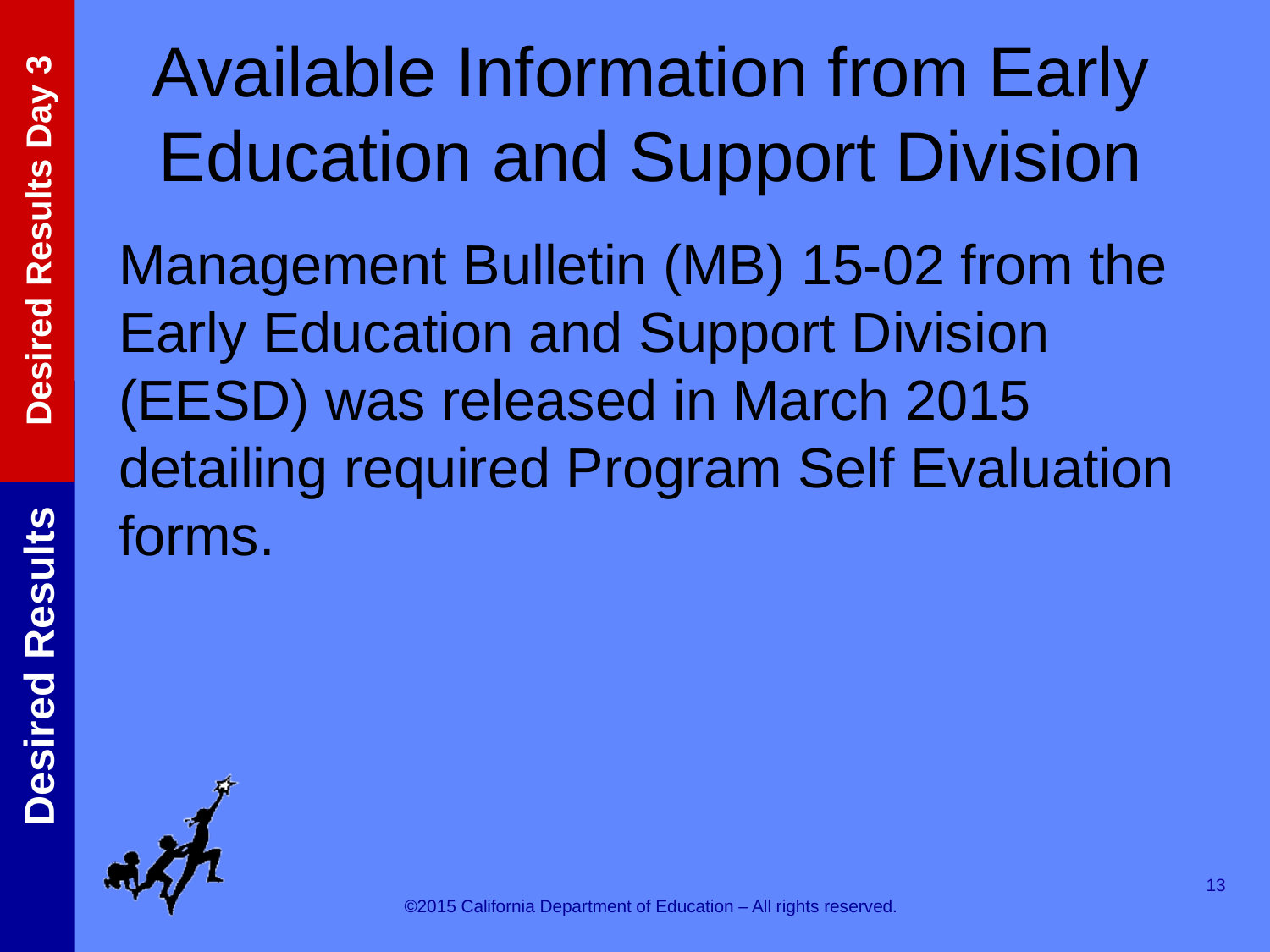

# Available Information from Early Education and Support Division
Management Bulletin (MB) 15-02 from the Early Education and Support Division (EESD) was released in March 2015 detailing required Program Self Evaluation forms.

13